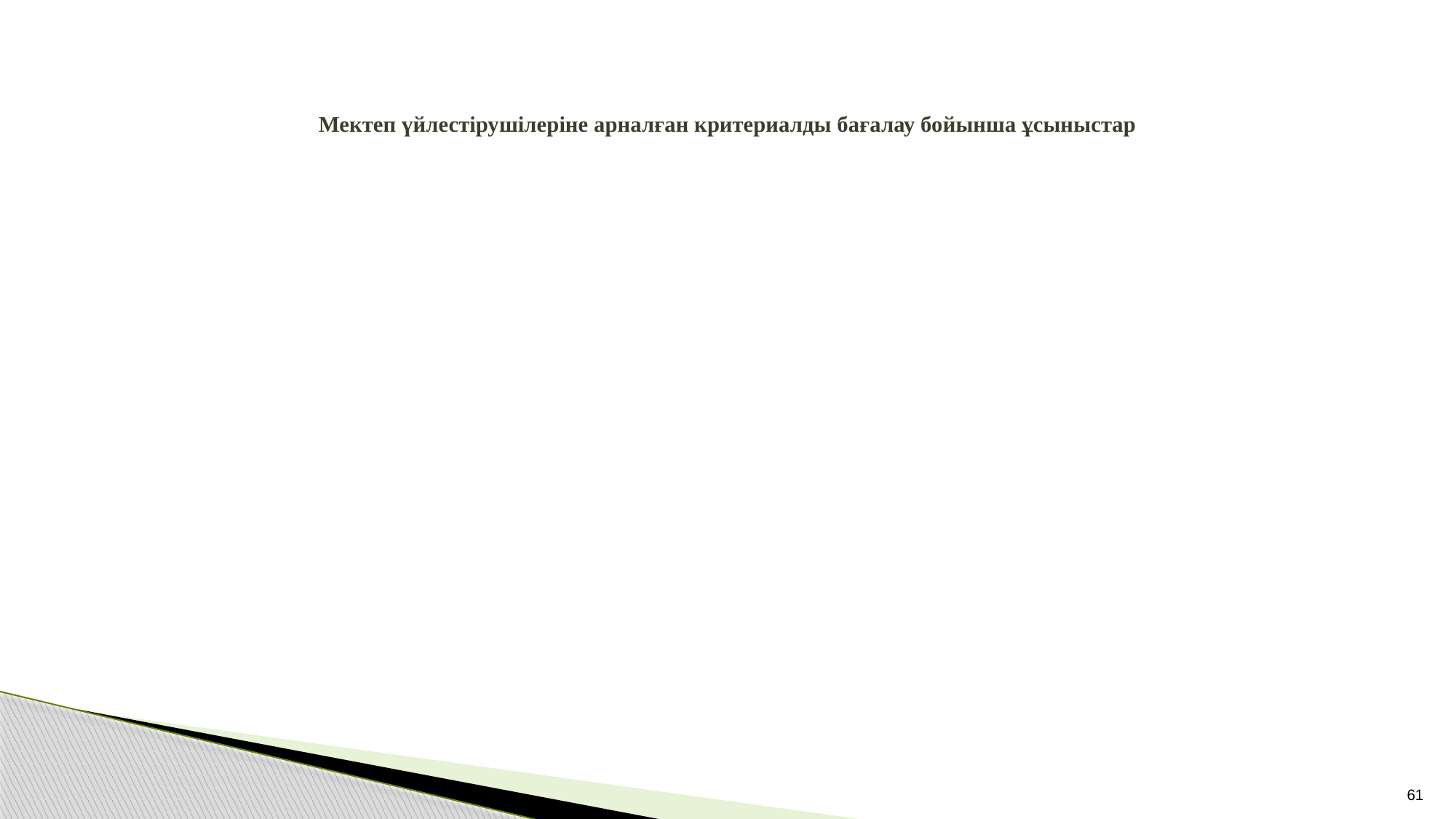

# Мектеп үйлестірушілеріне арналған критериалды бағалау бойынша ұсыныстар
61